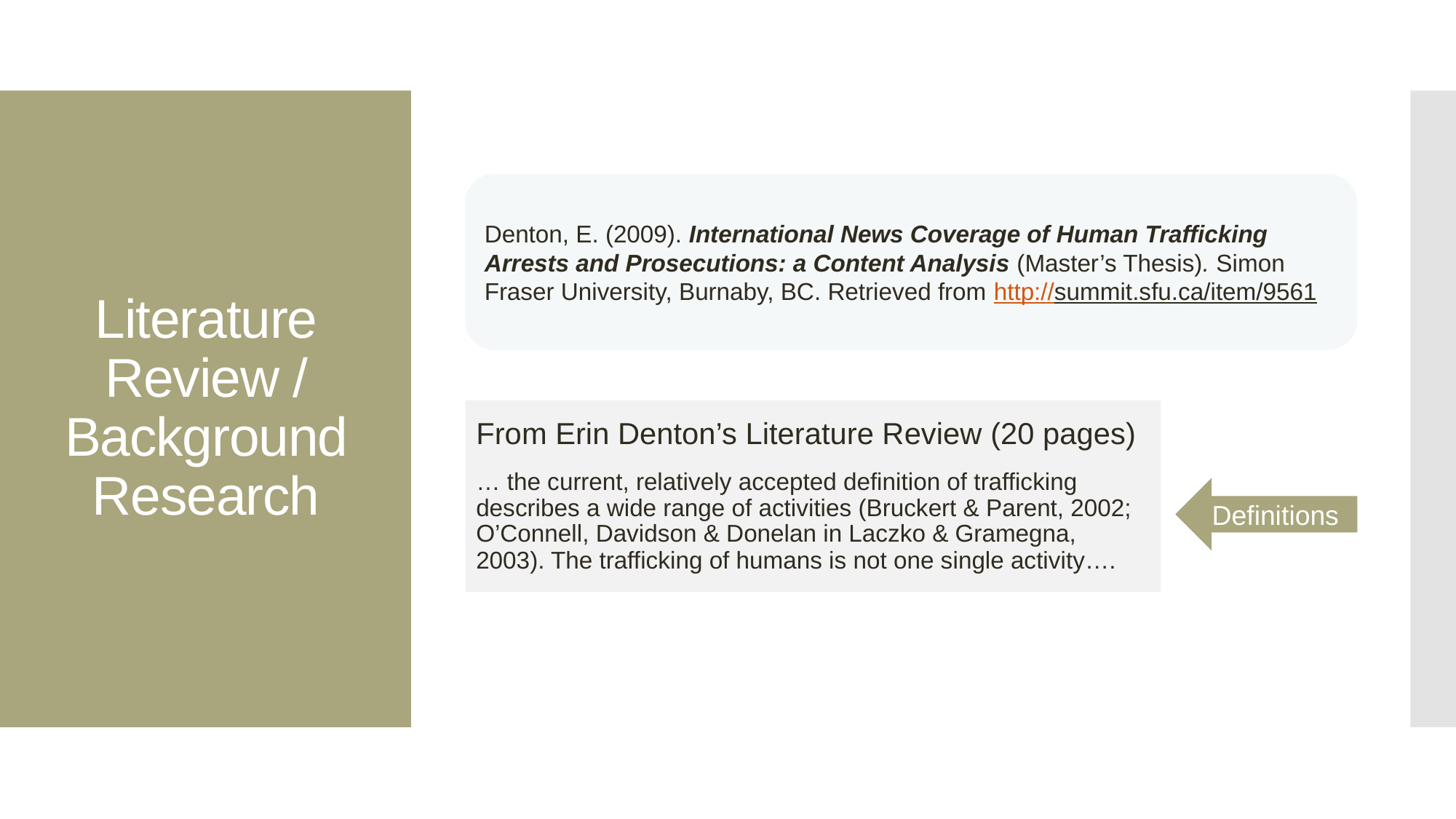

# Literature Review / Background Research
Denton, E. (2009). International News Coverage of Human Trafficking Arrests and Prosecutions: a Content Analysis (Master’s Thesis). Simon Fraser University, Burnaby, BC. Retrieved from http://summit.sfu.ca/item/9561
From Erin Denton’s Literature Review (20 pages)
… the current, relatively accepted definition of trafficking describes a wide range of activities (Bruckert & Parent, 2002; O’Connell, Davidson & Donelan in Laczko & Gramegna, 2003). The trafficking of humans is not one single activity….
Definitions